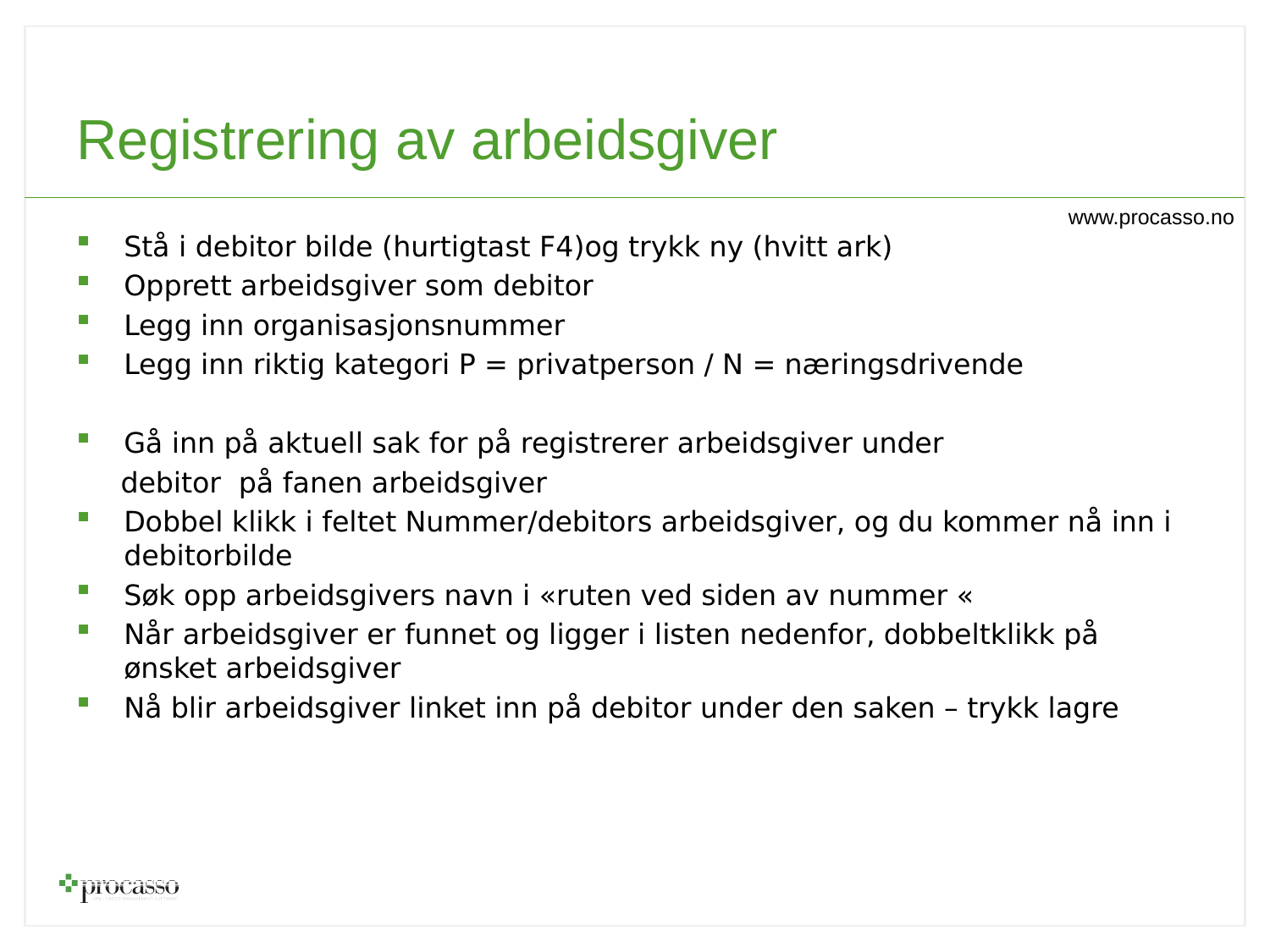

# Registrering av arbeidsgiver
Stå i debitor bilde (hurtigtast F4)og trykk ny (hvitt ark)
Opprett arbeidsgiver som debitor
Legg inn organisasjonsnummer
Legg inn riktig kategori P = privatperson / N = næringsdrivende

Gå inn på aktuell sak for på registrerer arbeidsgiver under
     debitor  på fanen arbeidsgiver
Dobbel klikk i feltet Nummer/debitors arbeidsgiver, og du kommer nå inn i debitorbilde
Søk opp arbeidsgivers navn i «ruten ved siden av nummer «
Når arbeidsgiver er funnet og ligger i listen nedenfor, dobbeltklikk på ønsket arbeidsgiver
Nå blir arbeidsgiver linket inn på debitor under den saken – trykk lagre